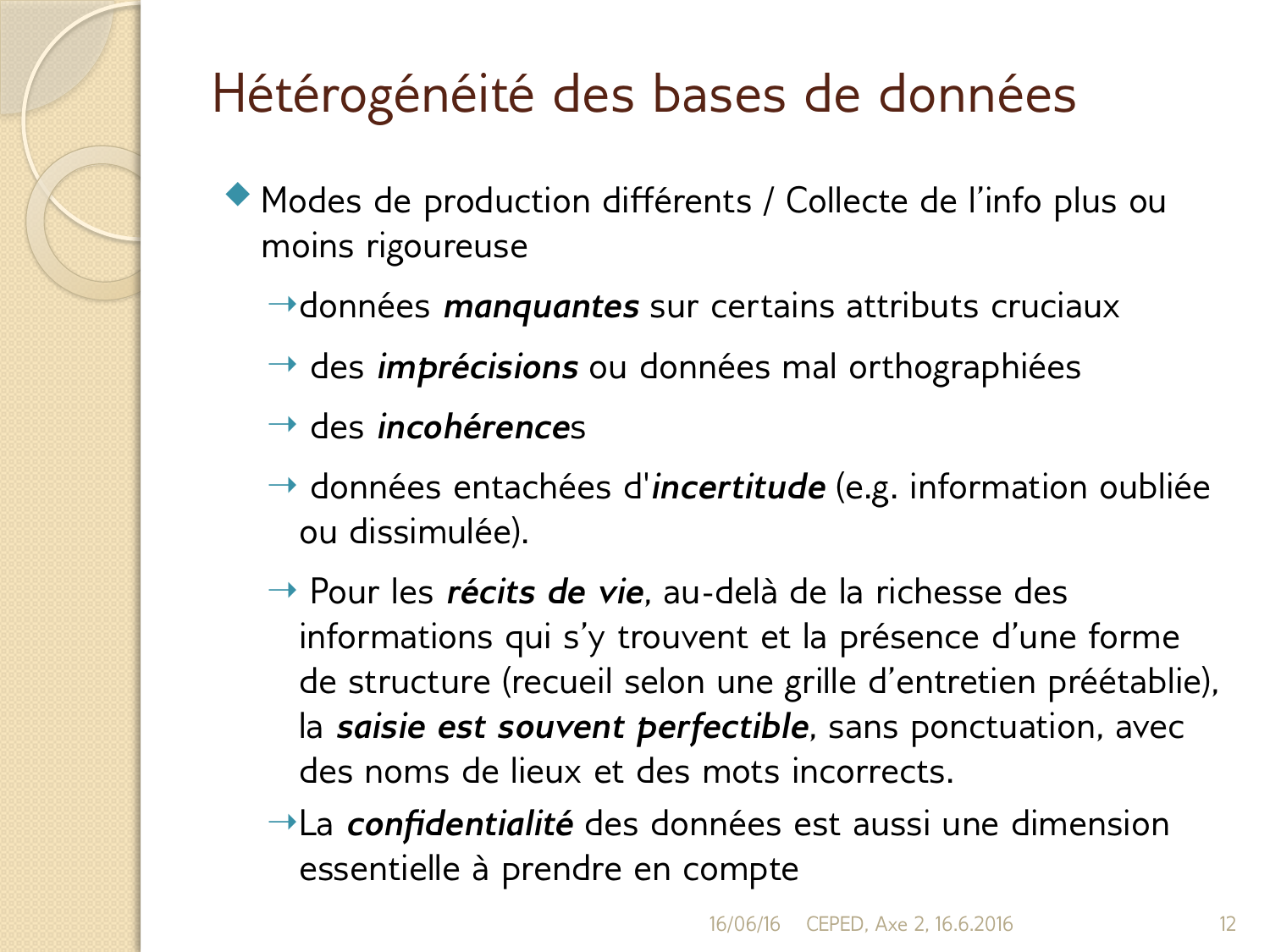

# Hétérogénéité des bases de données
Modes de production différents / Collecte de l’info plus ou moins rigoureuse
données manquantes sur certains attributs cruciaux
 des imprécisions ou données mal orthographiées
 des incohérences
 données entachées d'incertitude (e.g. information oubliée ou dissimulée).
 Pour les récits de vie, au-delà de la richesse des informations qui s’y trouvent et la présence d’une forme de structure (recueil selon une grille d’entretien préétablie), la saisie est souvent perfectible, sans ponctuation, avec des noms de lieux et des mots incorrects.
La confidentialité des données est aussi une dimension essentielle à prendre en compte

16/06/16
CEPED, Axe 2, 16.6.2016
12